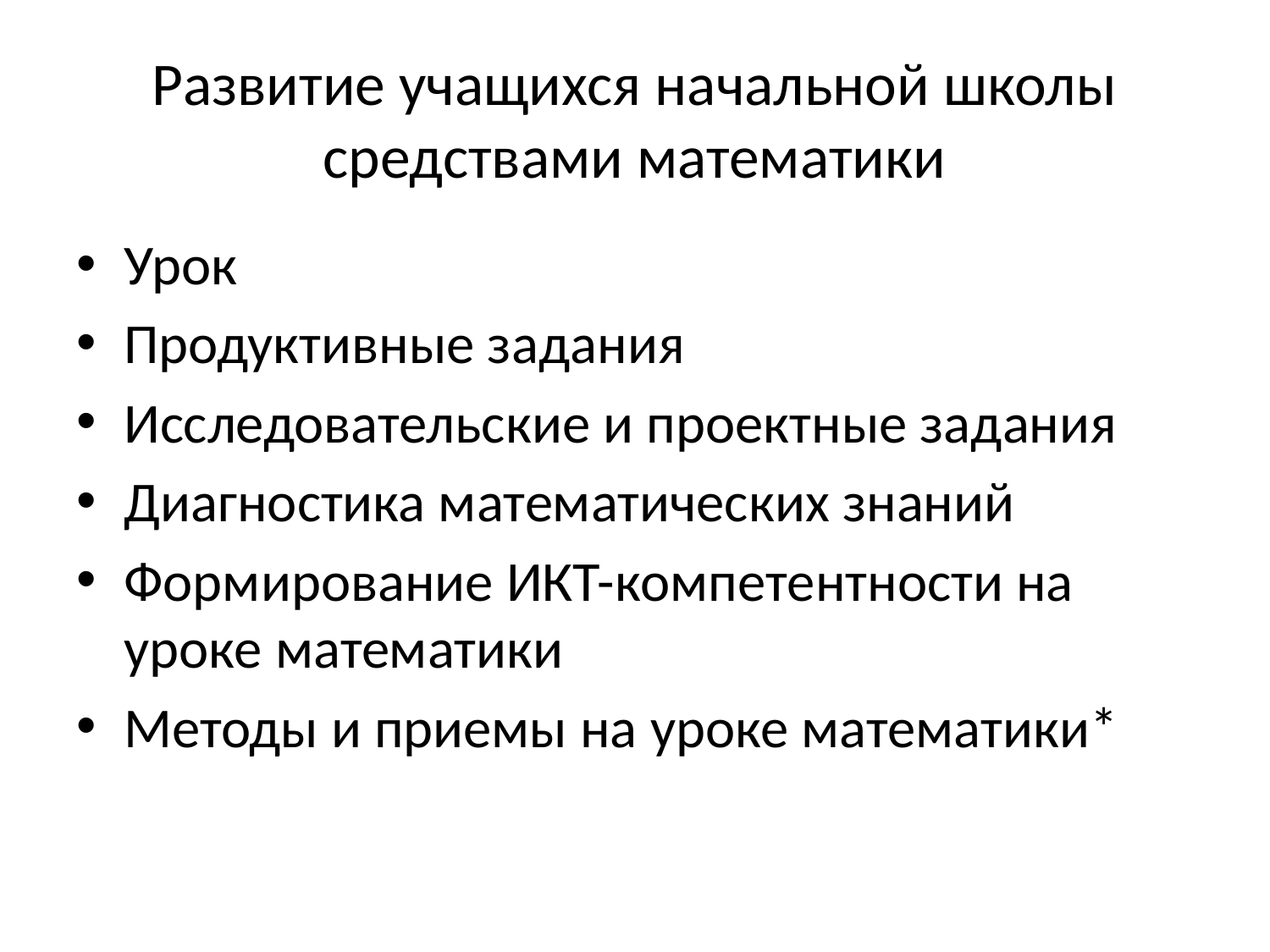

# Развитие учащихся начальной школы средствами математики
Урок
Продуктивные задания
Исследовательские и проектные задания
Диагностика математических знаний
Формирование ИКТ-компетентности на уроке математики
Методы и приемы на уроке математики*